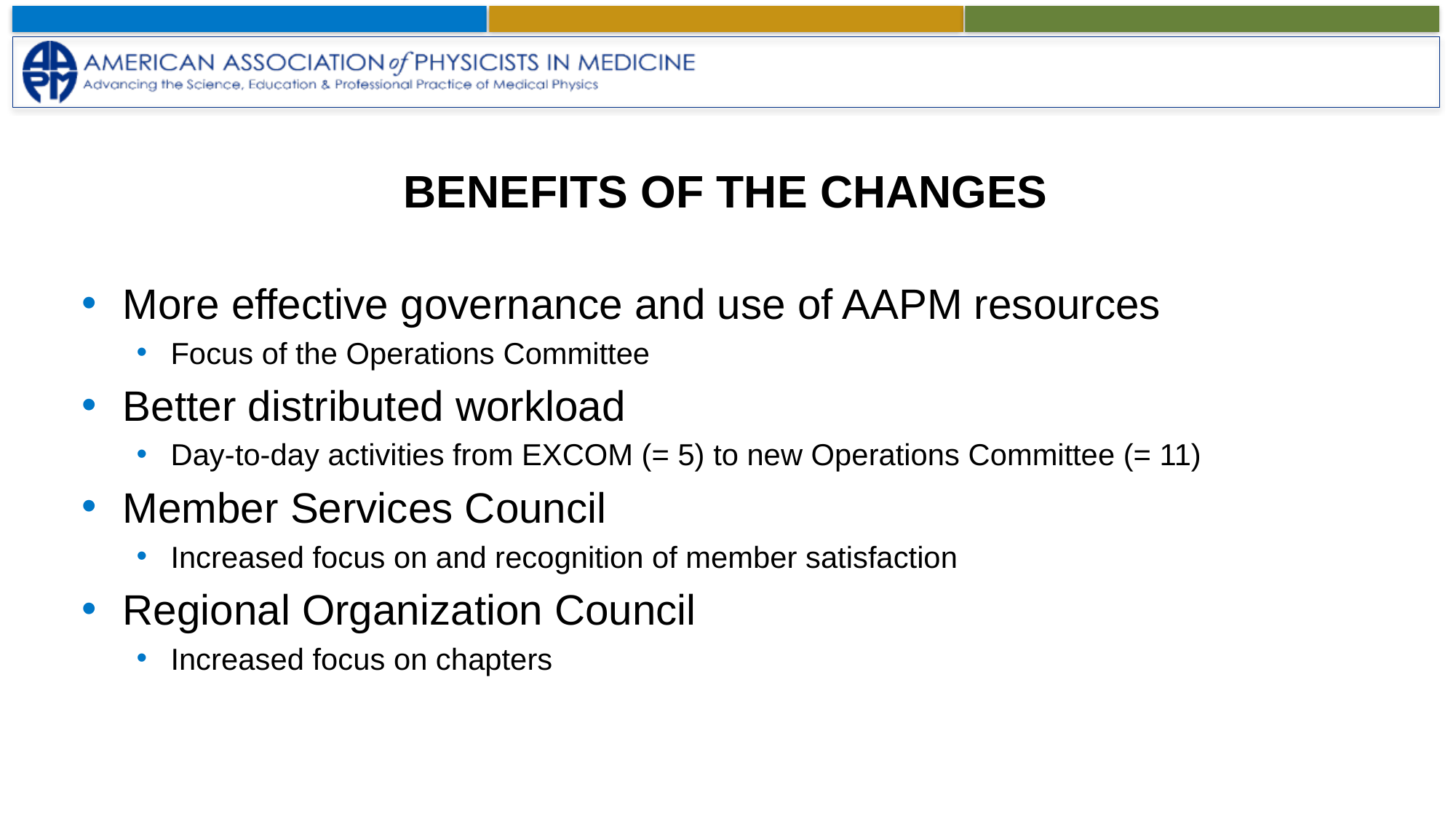

# benefits of the changes
More effective governance and use of AAPM resources
Focus of the Operations Committee
Better distributed workload
Day-to-day activities from EXCOM (= 5) to new Operations Committee (= 11)
Member Services Council
Increased focus on and recognition of member satisfaction
Regional Organization Council
Increased focus on chapters